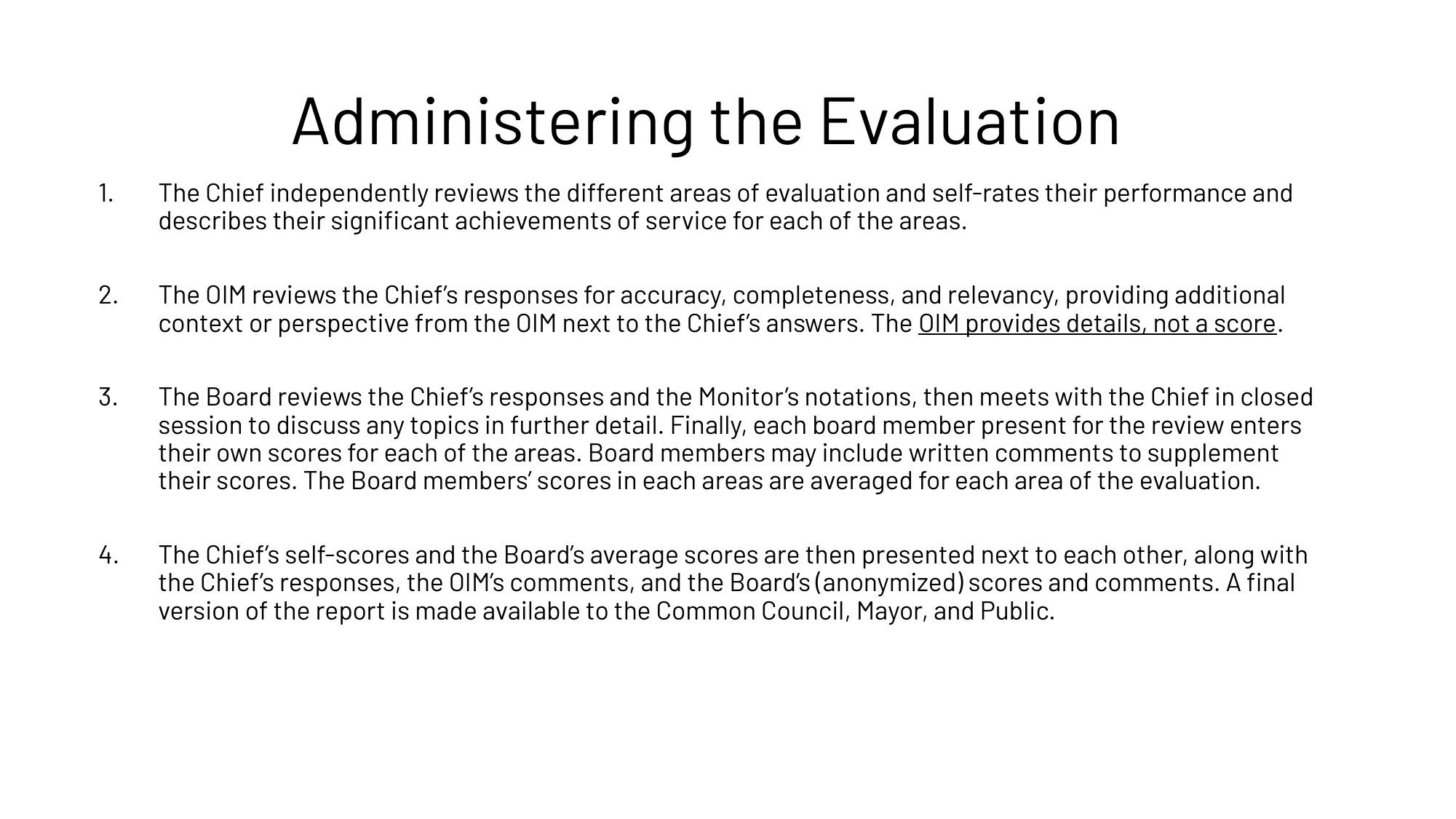

# Administering the Evaluation
The Chief independently reviews the different areas of evaluation and self-rates their performance and describes their significant achievements of service for each of the areas.

The OIM reviews the Chief’s responses for accuracy, completeness, and relevancy, providing additional context or perspective from the OIM next to the Chief’s answers. The OIM provides details, not a score.

The Board reviews the Chief’s responses and the Monitor’s notations, then meets with the Chief in closed session to discuss any topics in further detail. Finally, each board member present for the review enters their own scores for each of the areas. Board members may include written comments to supplement their scores. The Board members’ scores in each areas are averaged for each area of the evaluation.

The Chief’s self-scores and the Board’s average scores are then presented next to each other, along with the Chief’s responses, the OIM’s comments, and the Board’s (anonymized) scores and comments. A final version of the report is made available to the Common Council, Mayor, and Public.